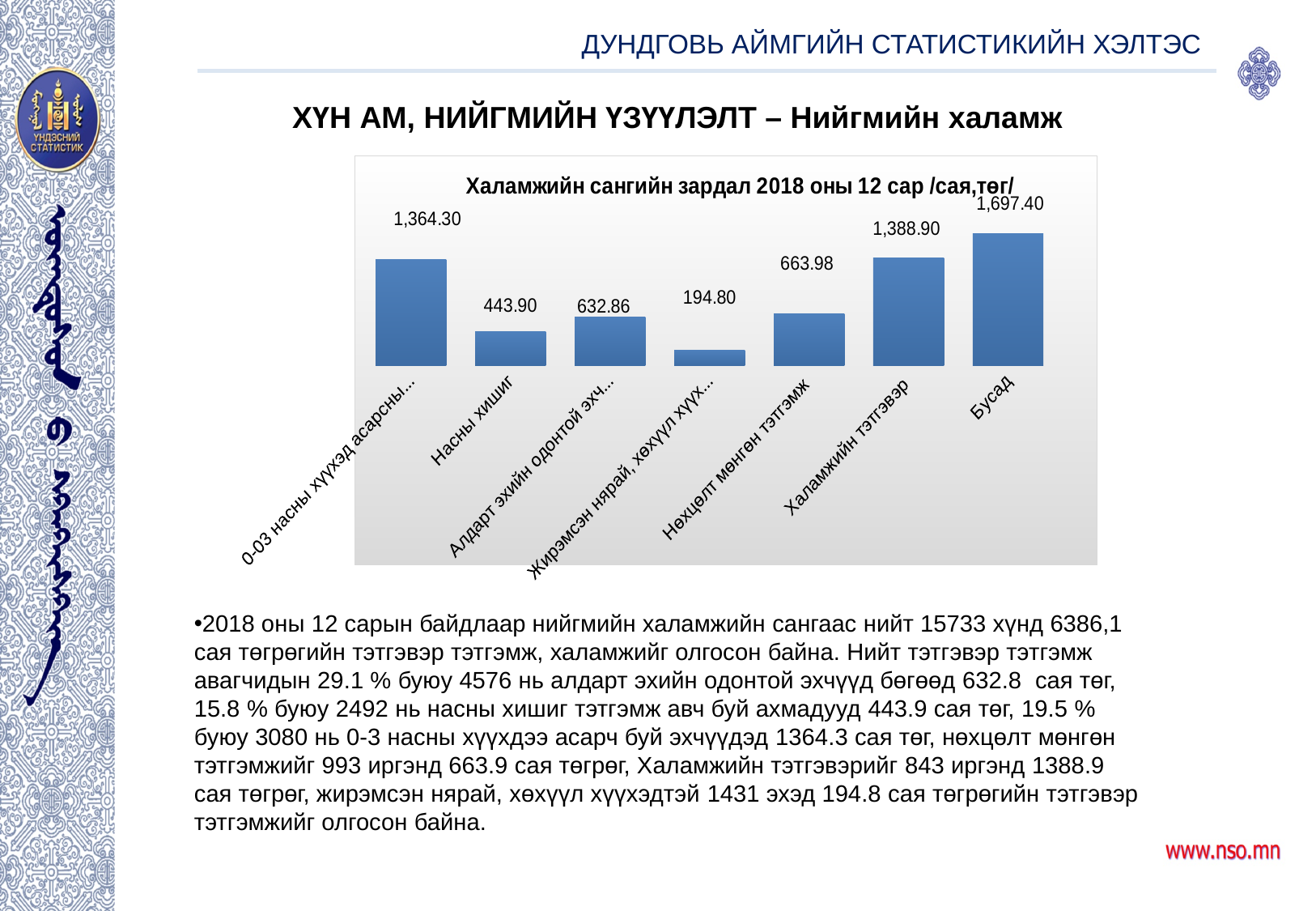

ДУНДГОВЬ АЙМГИЙН СТАТИСТИКИЙН ХЭЛТЭС
ХҮН АМ, НИЙГМИЙН ҮЗҮҮЛЭЛТ – Нийгмийн халамж

### Chart: Халамжийн сангийн зардал 2018 оны 12 сар /сая,төг/

| Category |  |
|---|---|
| 0-03 насны хүүхэд асарсны тэтгэмж | 1364.3 |
| Насны хишиг | 443.9 |
| Алдарт эхийн одонтой эхчүүдэд  | 632.86 |
| Жирэмсэн нярай, хөхүүл хүүхэдтэй эхчүүд | 194.8 |
| Нөхцөлт мөнгөн тэтгэмж  | 663.98 |
| Халамжийн тэтгэвэр  | 1388.9 |
| Бусад | 1697.4 |

2018 оны 12 сарын байдлаар нийгмийн халамжийн сангаас нийт 15733 хүнд 6386,1 сая төгрөгийн тэтгэвэр тэтгэмж, халамжийг олгосон байна. Нийт тэтгэвэр тэтгэмж авагчидын 29.1 % буюу 4576 нь алдарт эхийн одонтой эхчүүд бөгөөд 632.8  сая төг, 15.8 % буюу 2492 нь насны хишиг тэтгэмж авч буй ахмадууд 443.9 сая төг, 19.5 %  буюу 3080 нь 0-3 насны хүүхдээ асарч буй эхчүүдэд 1364.3 сая төг, нөхцөлт мөнгөн тэтгэмжийг 993 иргэнд 663.9 сая төгрөг, Халамжийн тэтгэвэрийг 843 иргэнд 1388.9 сая төгрөг, жирэмсэн нярай, хөхүүл хүүхэдтэй 1431 эхэд 194.8 сая төгрөгийн тэтгэвэр тэтгэмжийг олгосон байна.